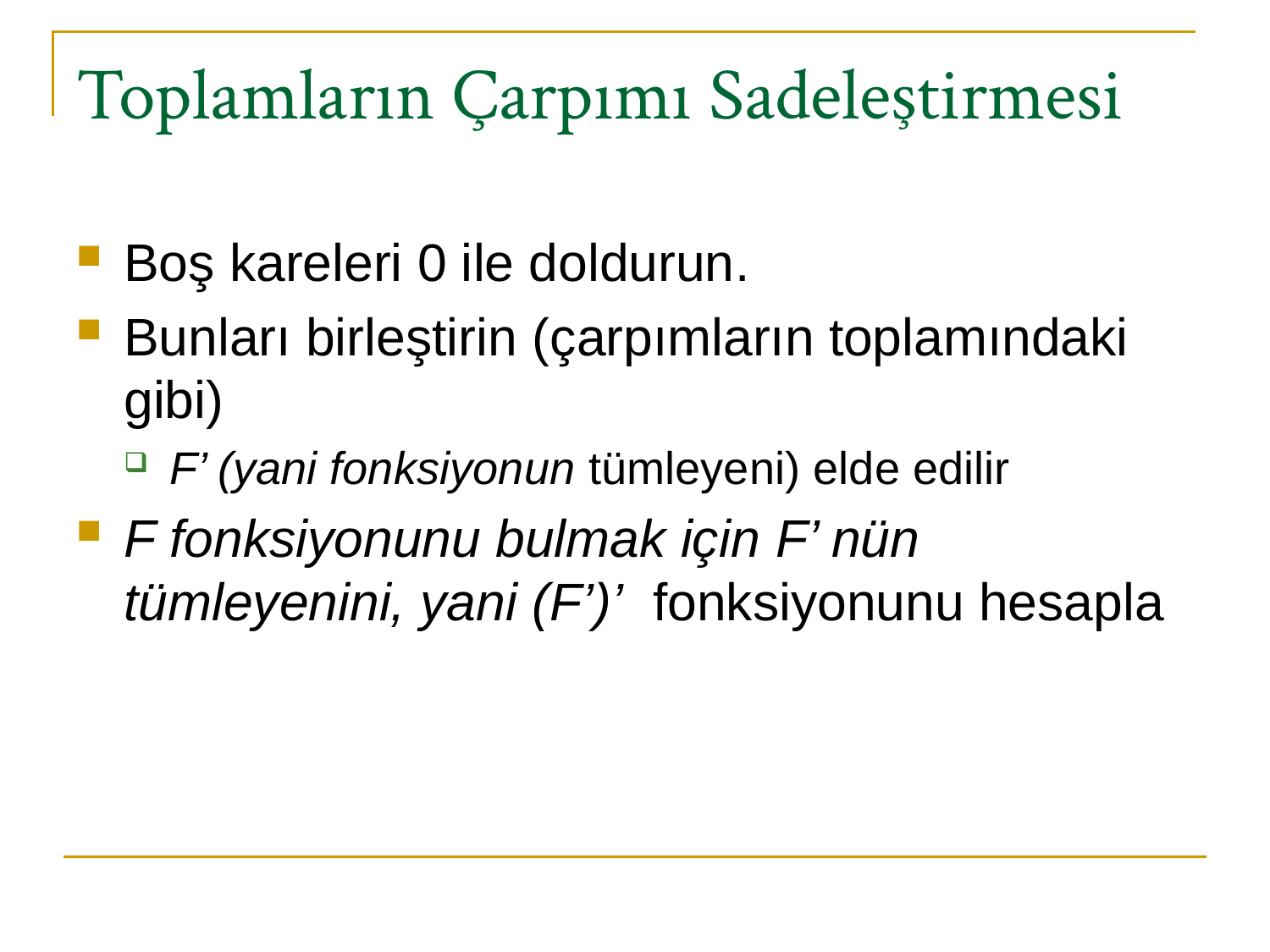

# Toplamların Çarpımı Sadeleştirmesi
Boş kareleri 0 ile doldurun.
Bunları birleştirin (çarpımların toplamındaki gibi)
F’ (yani fonksiyonun tümleyeni) elde edilir
F fonksiyonunu bulmak için F’ nün tümleyenini, yani (F’)’  fonksiyonunu hesapla